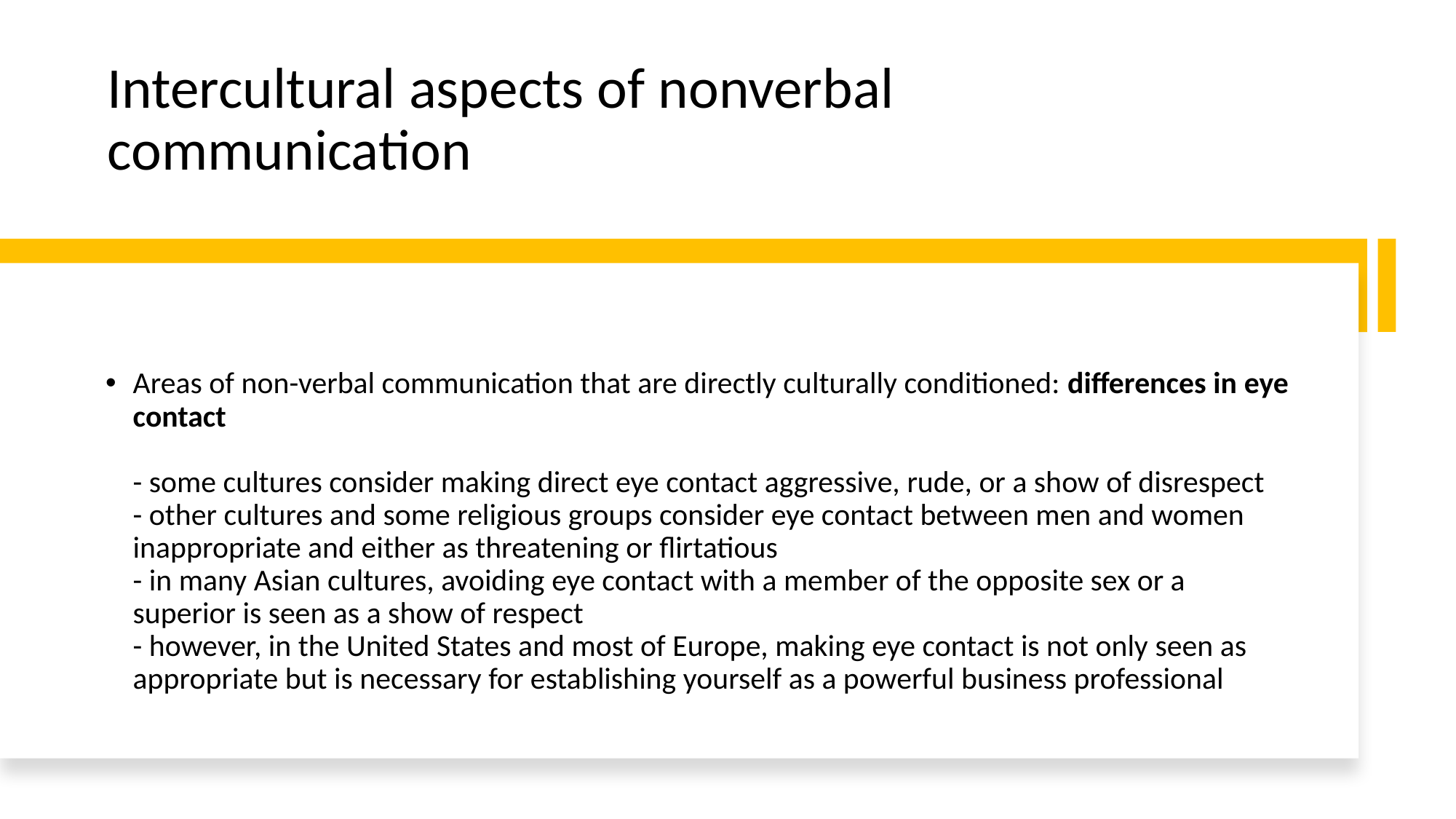

# Intercultural aspects of nonverbal communication

Areas of non-verbal communication that are directly culturally conditioned: differences in eye contact
- some cultures consider making direct eye contact aggressive, rude, or a show of disrespect
- other cultures and some religious groups consider eye contact between men and women inappropriate and either as threatening or flirtatious
- in many Asian cultures, avoiding eye contact with a member of the opposite sex or a superior is seen as a show of respect
- however, in the United States and most of Europe, making eye contact is not only seen as appropriate but is necessary for establishing yourself as a powerful business professional